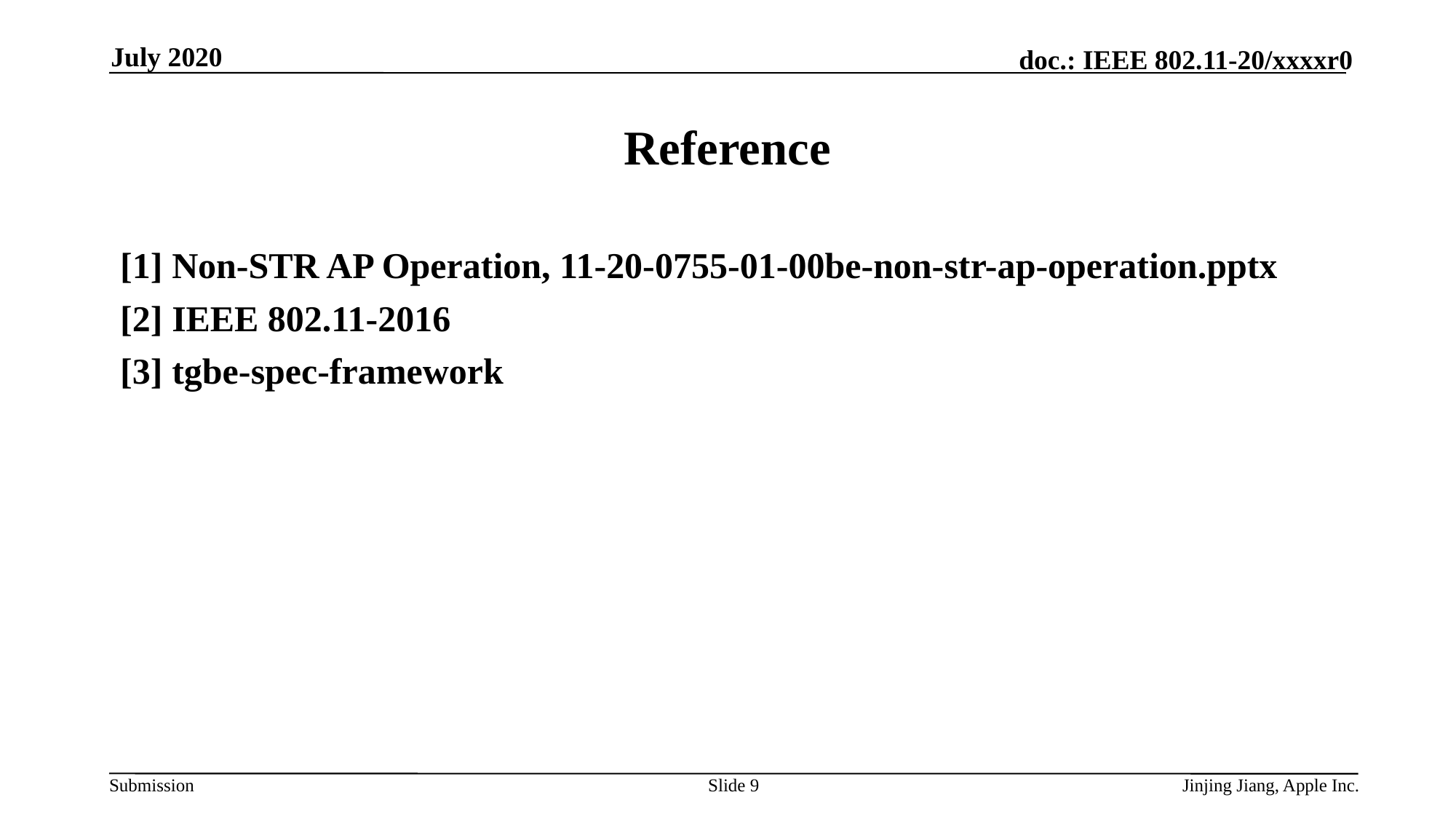

July 2020
# Reference
[1] Non-STR AP Operation, 11-20-0755-01-00be-non-str-ap-operation.pptx
[2] IEEE 802.11-2016
[3] tgbe-spec-framework
Slide 9
Jinjing Jiang, Apple Inc.